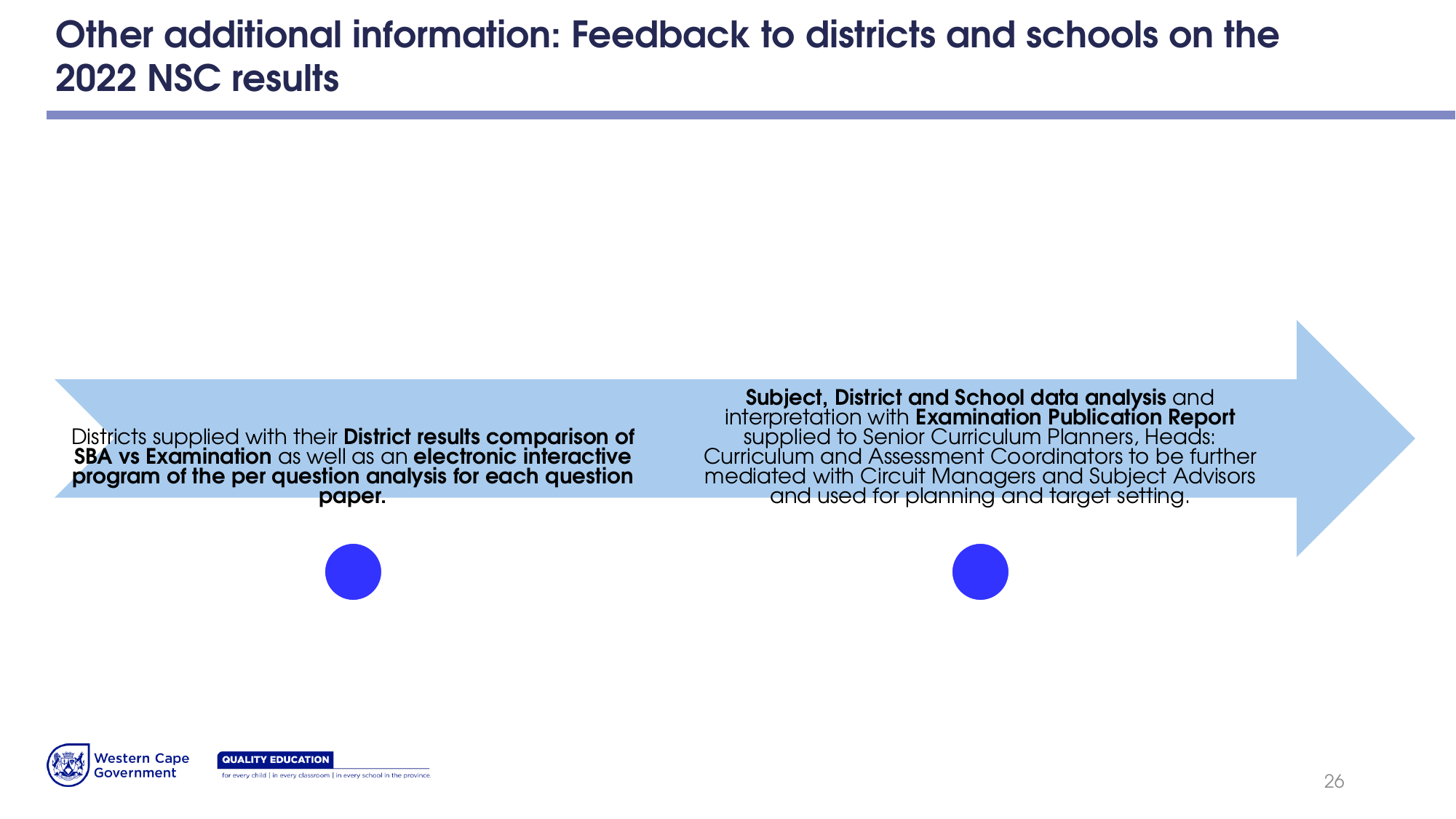

# Other additional information: Feedback to districts and schools on the 2022 NSC results
Districts supplied with their District results comparison of SBA vs Examination as well as an electronic interactive program of the per question analysis for each question paper.
Subject, District and School data analysis and interpretation with Examination Publication Report supplied to Senior Curriculum Planners, Heads: Curriculum and Assessment Coordinators to be further mediated with Circuit Managers and Subject Advisors and used for planning and target setting.
26